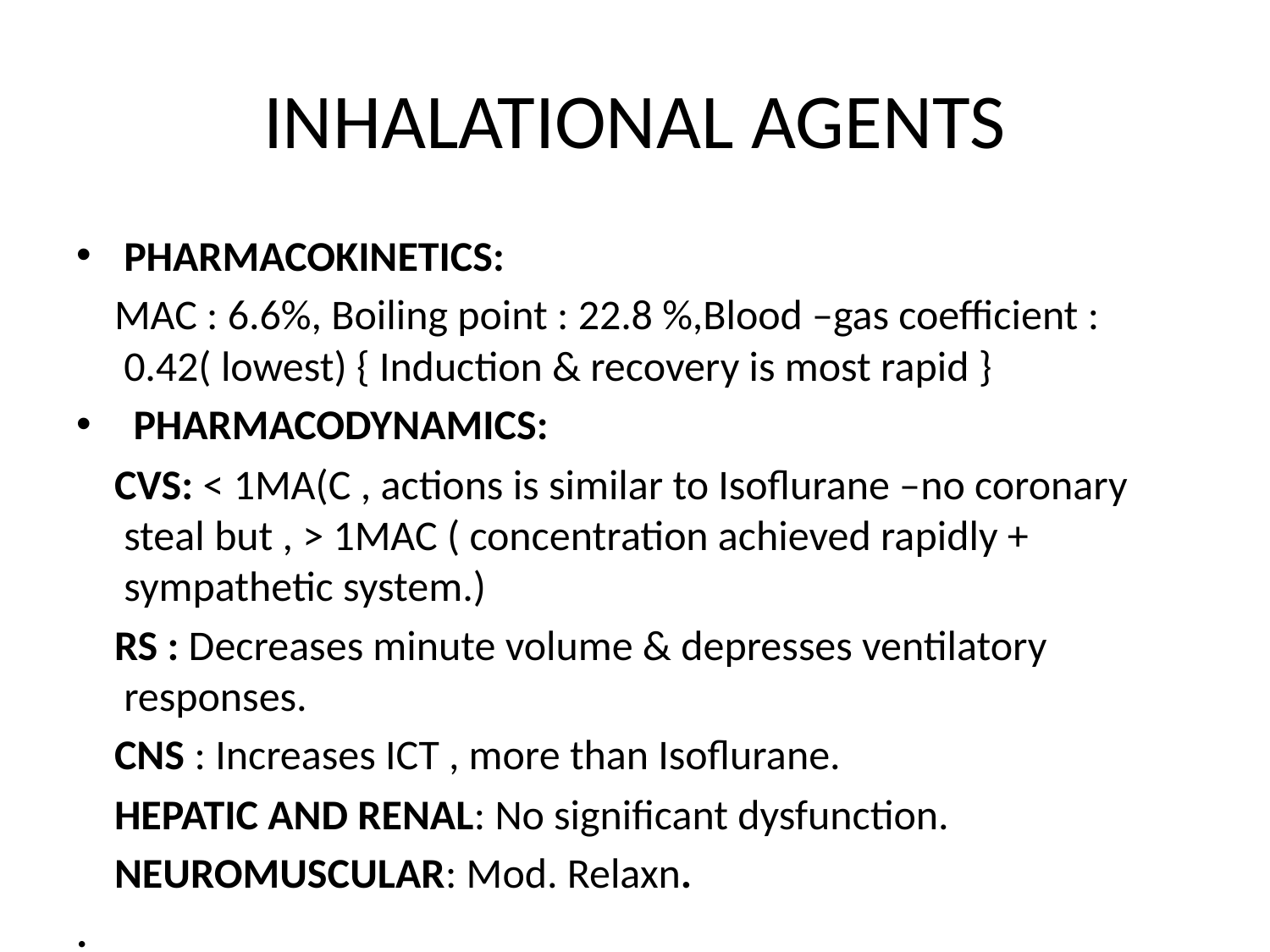

# INHALATIONAL AGENTS
PHARMACOKINETICS:
    MAC : 6.6%, Boiling point : 22.8 %,Blood –gas coefficient : 0.42( lowest) { Induction & recovery is most rapid }
 PHARMACODYNAMICS:
    CVS: < 1MA(C , actions is similar to Isoflurane –no coronary steal but , > 1MAC ( concentration achieved rapidly + sympathetic system.)
    RS : Decreases minute volume & depresses ventilatory responses.
    CNS : Increases ICT , more than Isoflurane.
    HEPATIC AND RENAL: No significant dysfunction.
    NEUROMUSCULAR: Mod. Relaxn.
.